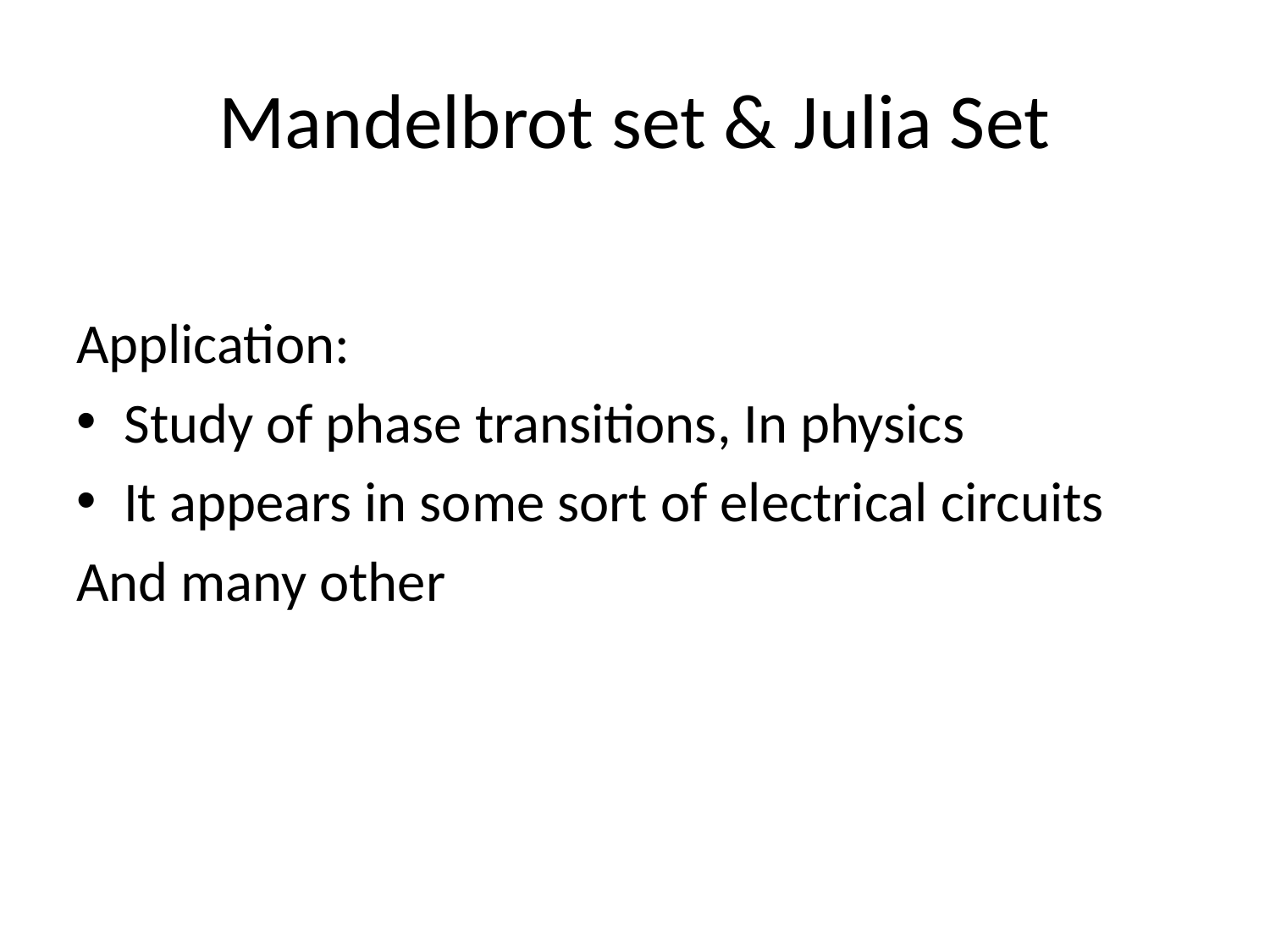

# Mandelbrot set & Julia Set

Application:
Study of phase transitions, In physics
It appears in some sort of electrical circuits
And many other